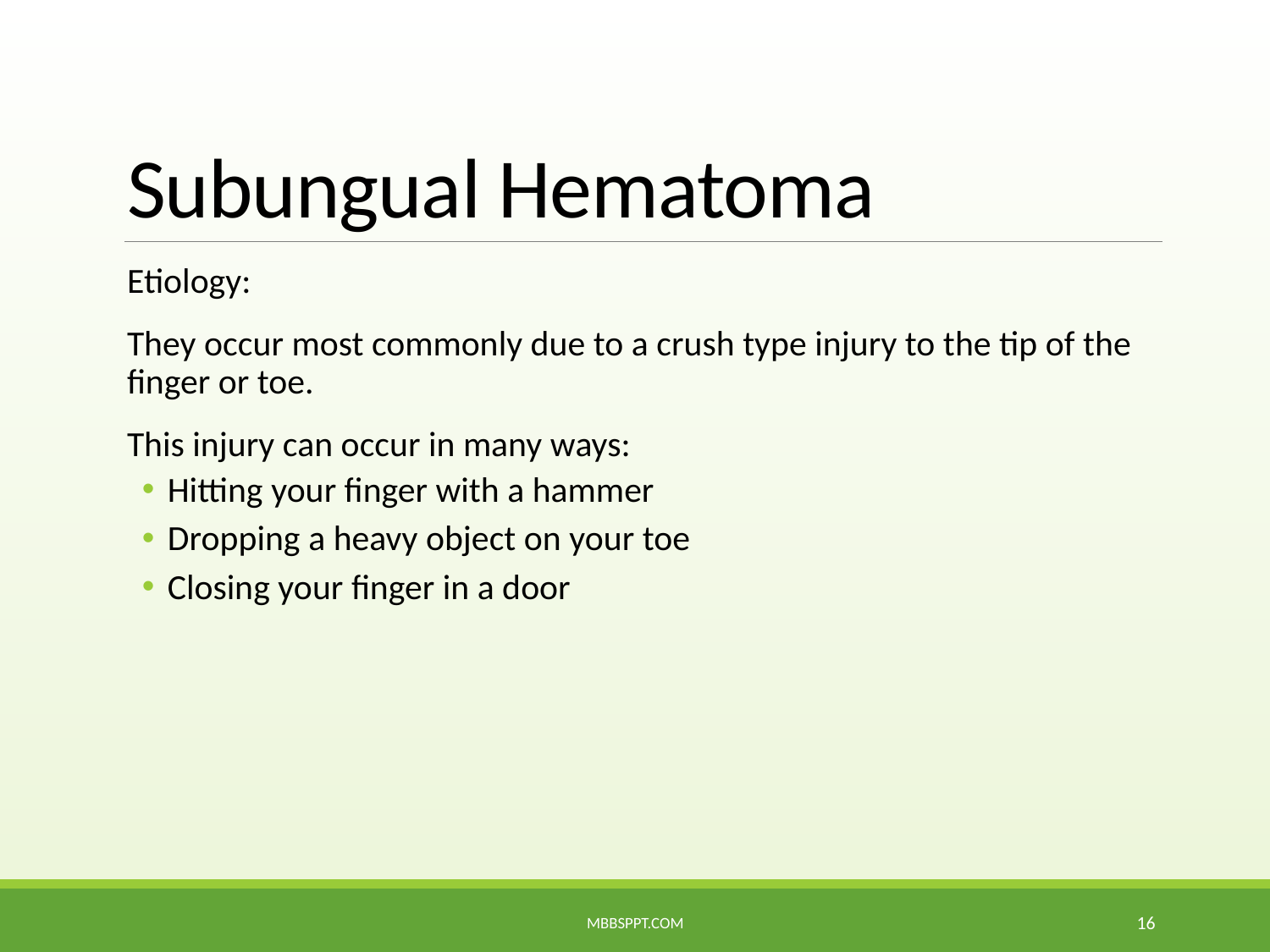

# Subungual Hematoma
Etiology:
They occur most commonly due to a crush type injury to the tip of the finger or toe.
This injury can occur in many ways:
Hitting your finger with a hammer
Dropping a heavy object on your toe
Closing your finger in a door
MBBSPPT.COM
16